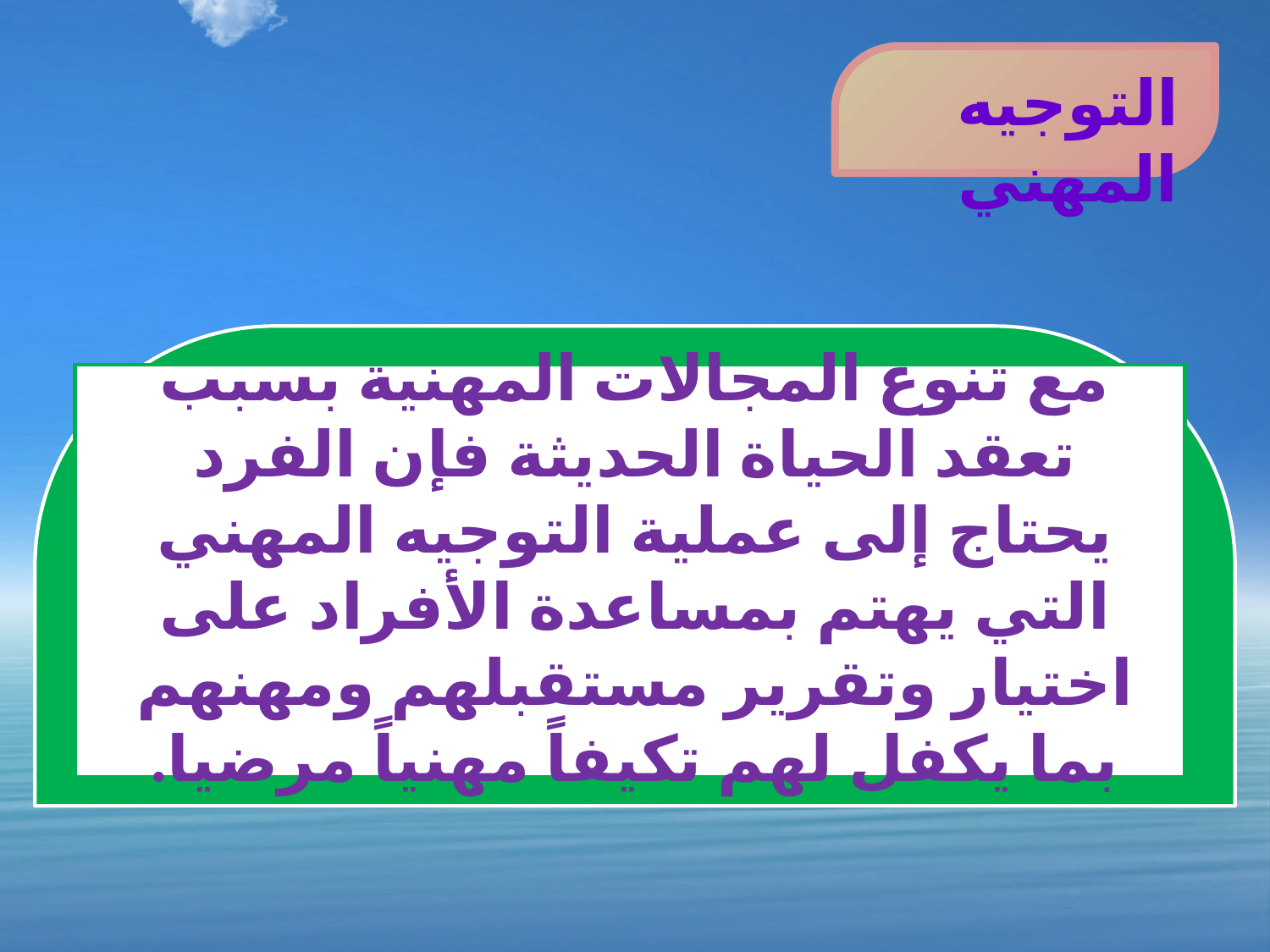

التوجيه المهني

مع تنوع المجالات المهنية بسبب تعقد الحياة الحديثة فإن الفرد يحتاج إلى عملية التوجيه المهني التي يهتم بمساعدة الأفراد على اختيار وتقرير مستقبلهم ومهنهم بما يكفل لهم تكيفاً مهنياً مرضيا.